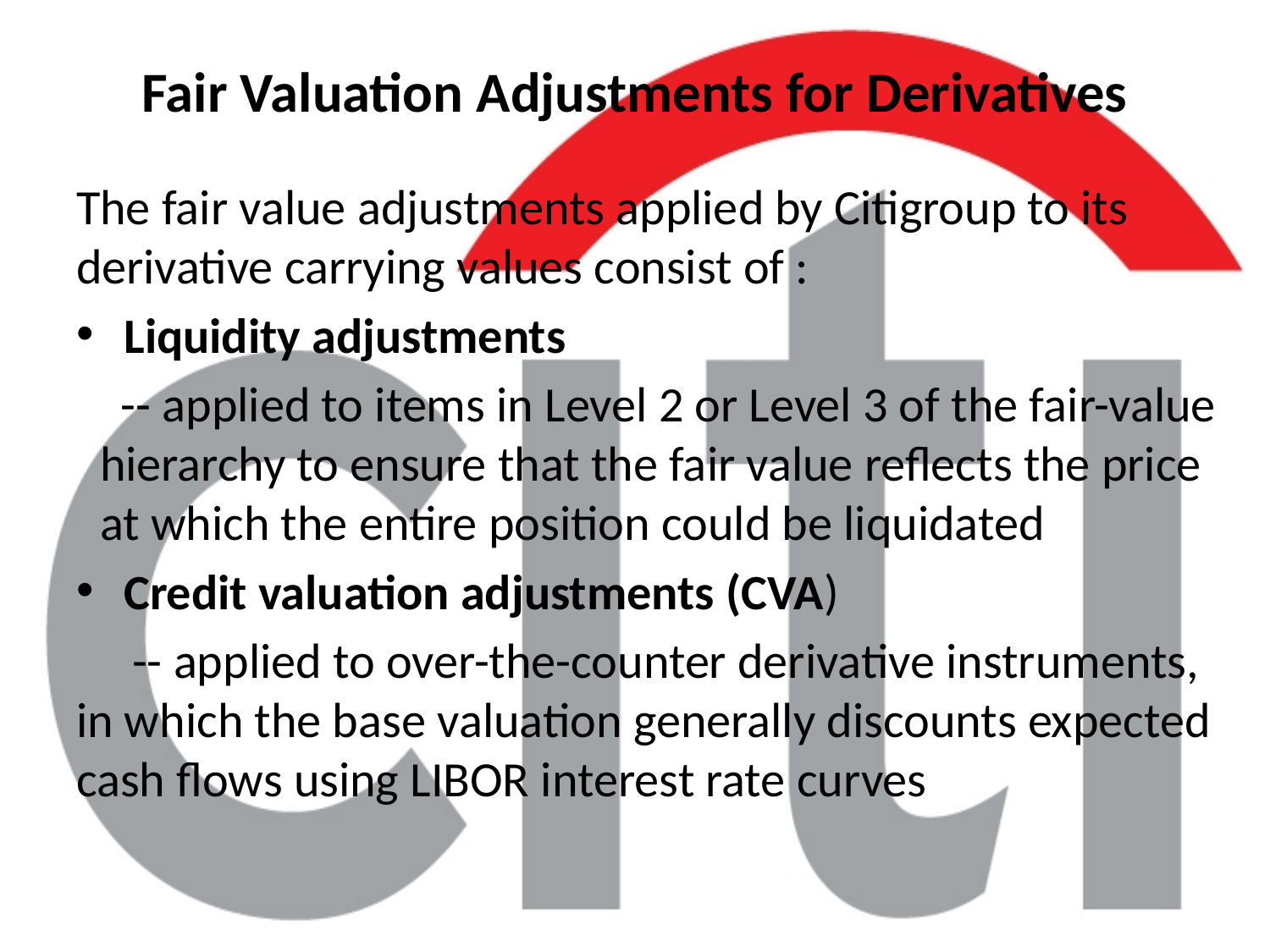

# Fair Valuation Adjustments for Derivatives
The fair value adjustments applied by Citigroup to its derivative carrying values consist of :
Liquidity adjustments
    -- applied to items in Level 2 or Level 3 of the fair-value hierarchy to ensure that the fair value reflects the price at which the entire position could be liquidated
Credit valuation adjustments (CVA)
     -- applied to over-the-counter derivative instruments, in which the base valuation generally discounts expected cash flows using LIBOR interest rate curves